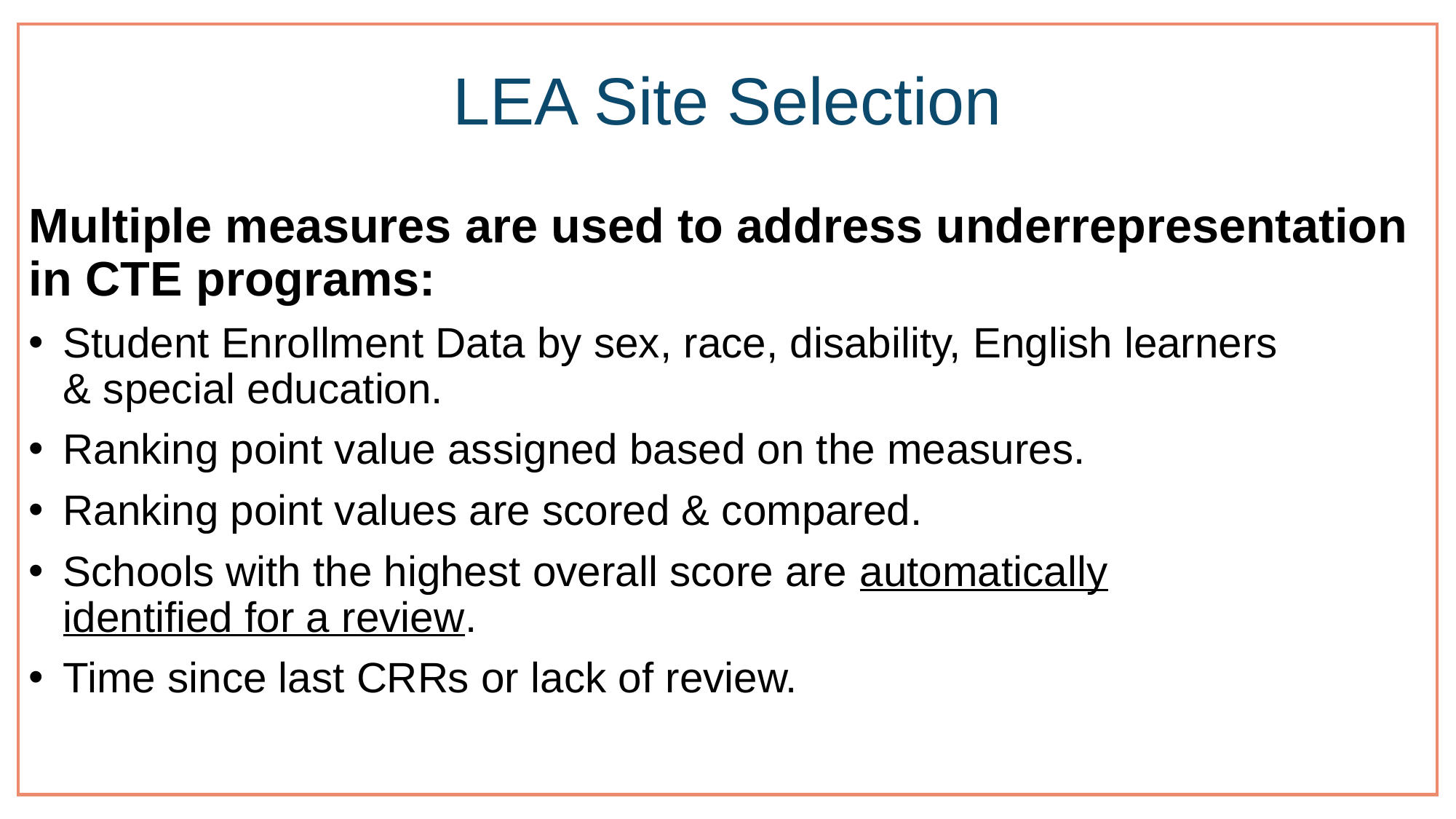

# LEA Site Selection
Multiple measures are used to address underrepresentation in CTE programs:
Student Enrollment Data by sex, race, disability, English learners & special education.
Ranking point value assigned based on the measures.
Ranking point values are scored & compared.
Schools with the highest overall score are automatically identified for a review.
Time since last CRRs or lack of review.